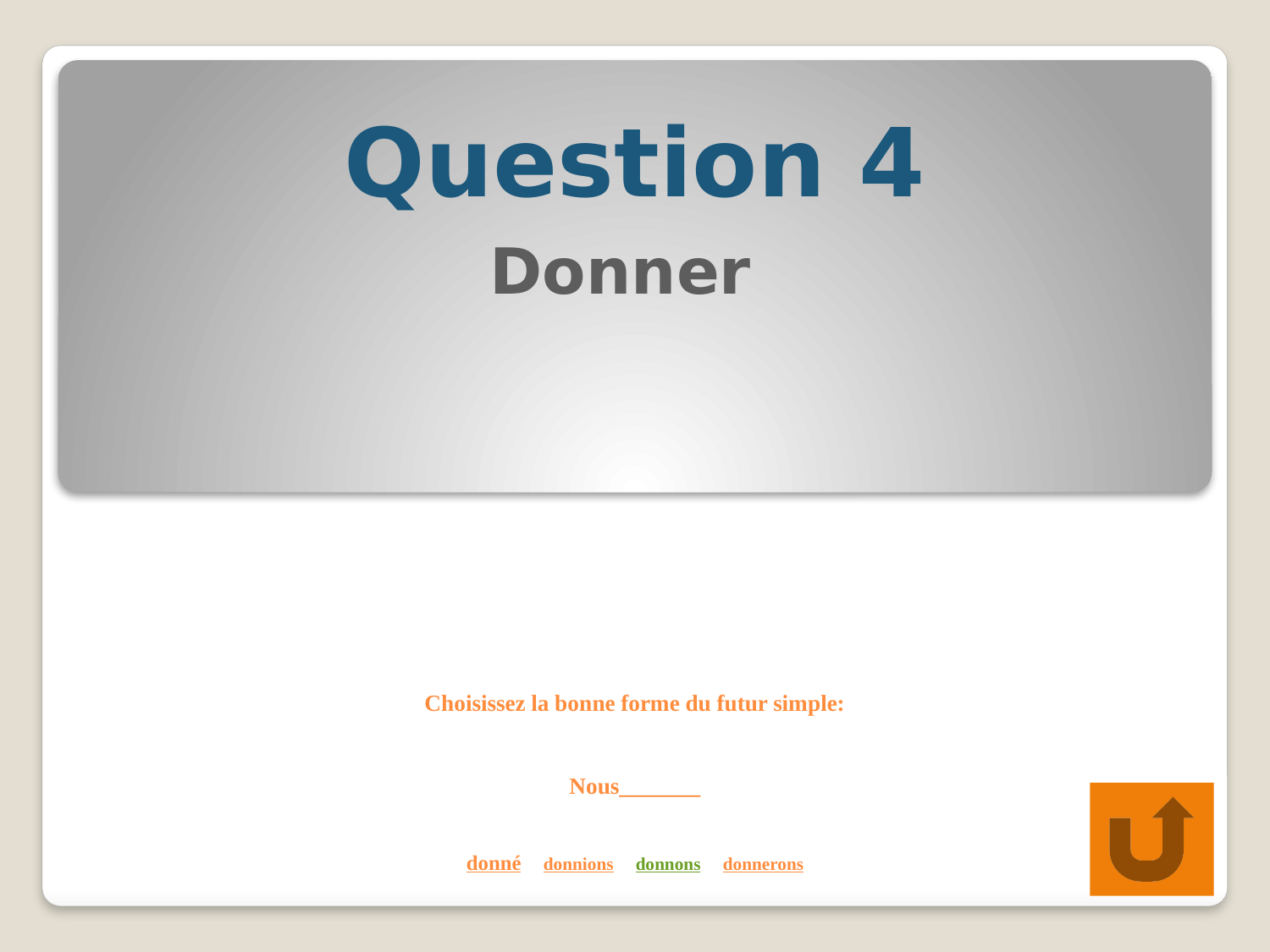

Question 4
Donner
# Choisissez la bonne forme du futur simple: Nous_______ donné     donnions     donnons     donnerons